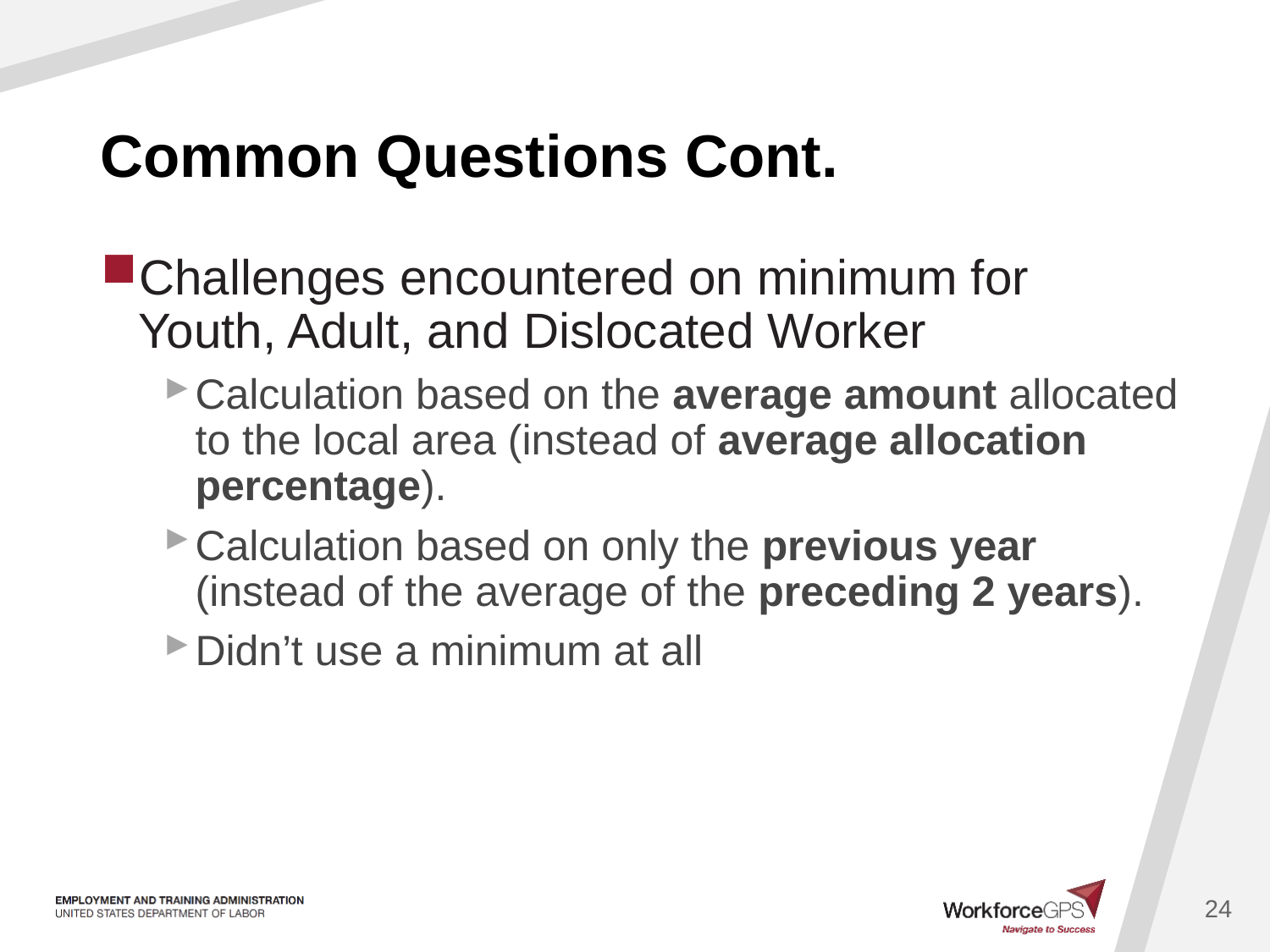

# Common Questions Cont.
Challenges encountered on minimum for Youth, Adult, and Dislocated Worker
Calculation based on the average amount allocated to the local area (instead of average allocation percentage).
Calculation based on only the previous year (instead of the average of the preceding 2 years).
Didn’t use a minimum at all

24